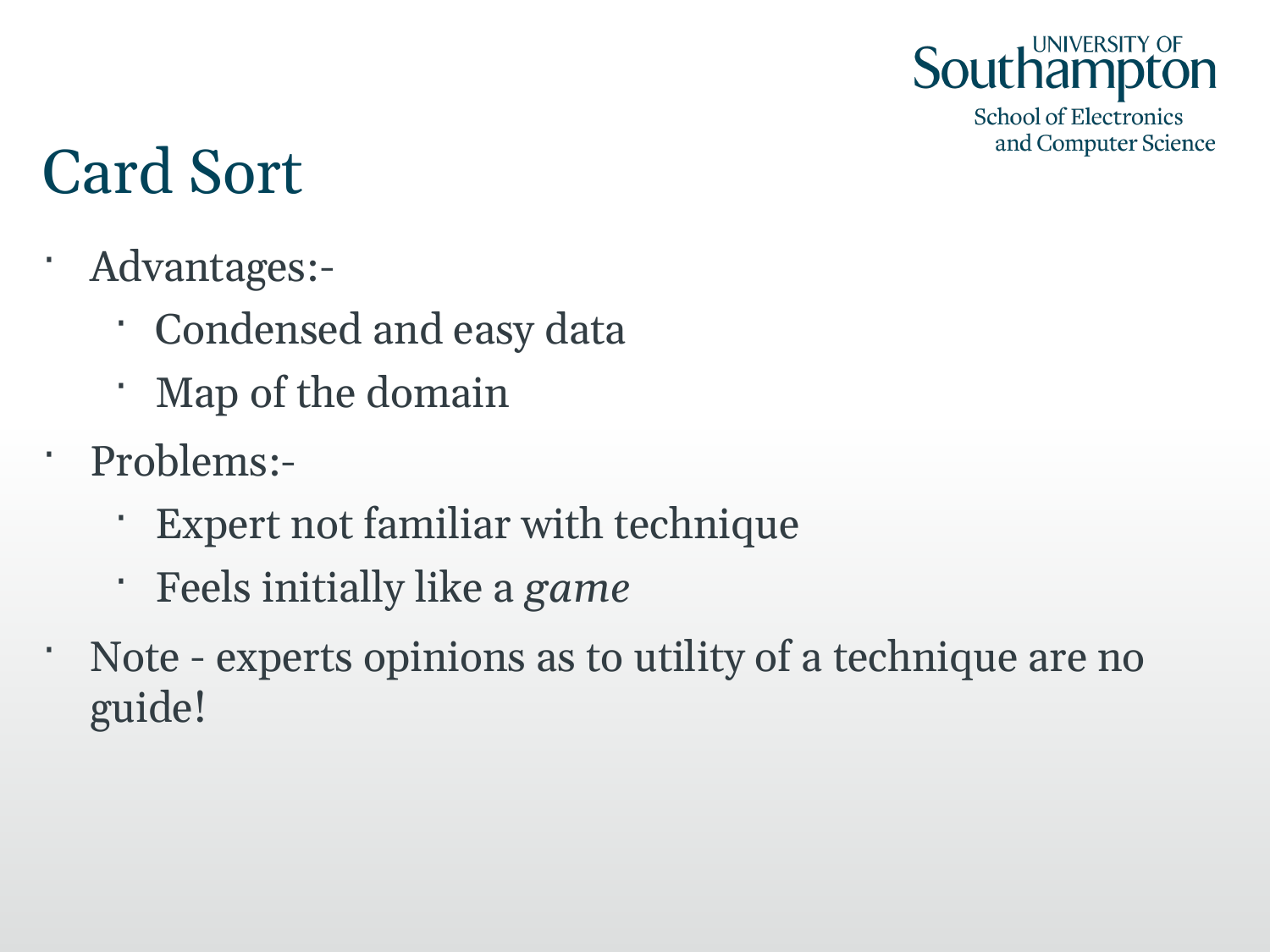

# Card Sort
Advantages:-
Condensed and easy data
Map of the domain
Problems:-
Expert not familiar with technique
Feels initially like a game
Note - experts opinions as to utility of a technique are no guide!